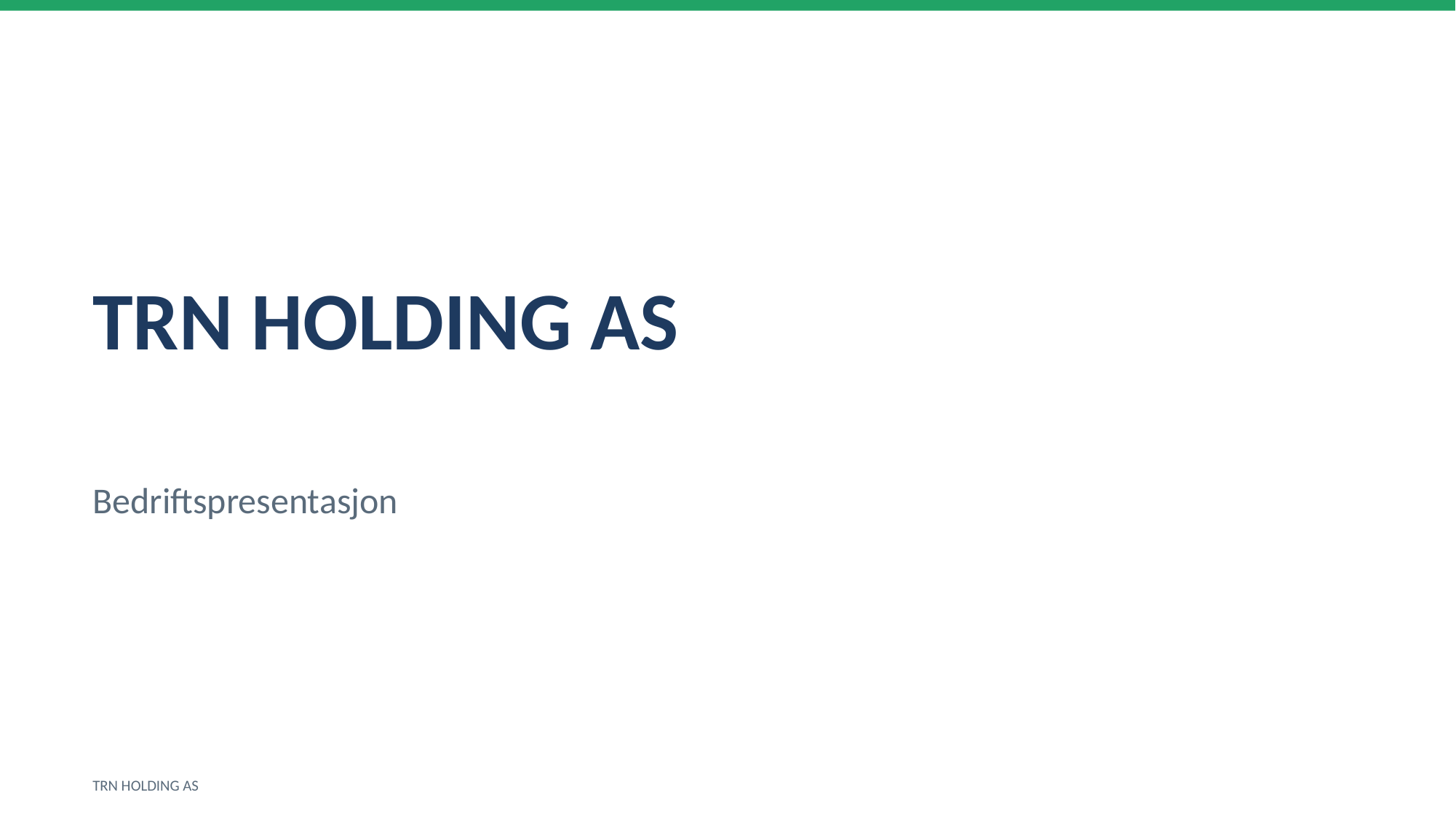

TRN HOLDING AS
Bedriftspresentasjon
TRN HOLDING AS